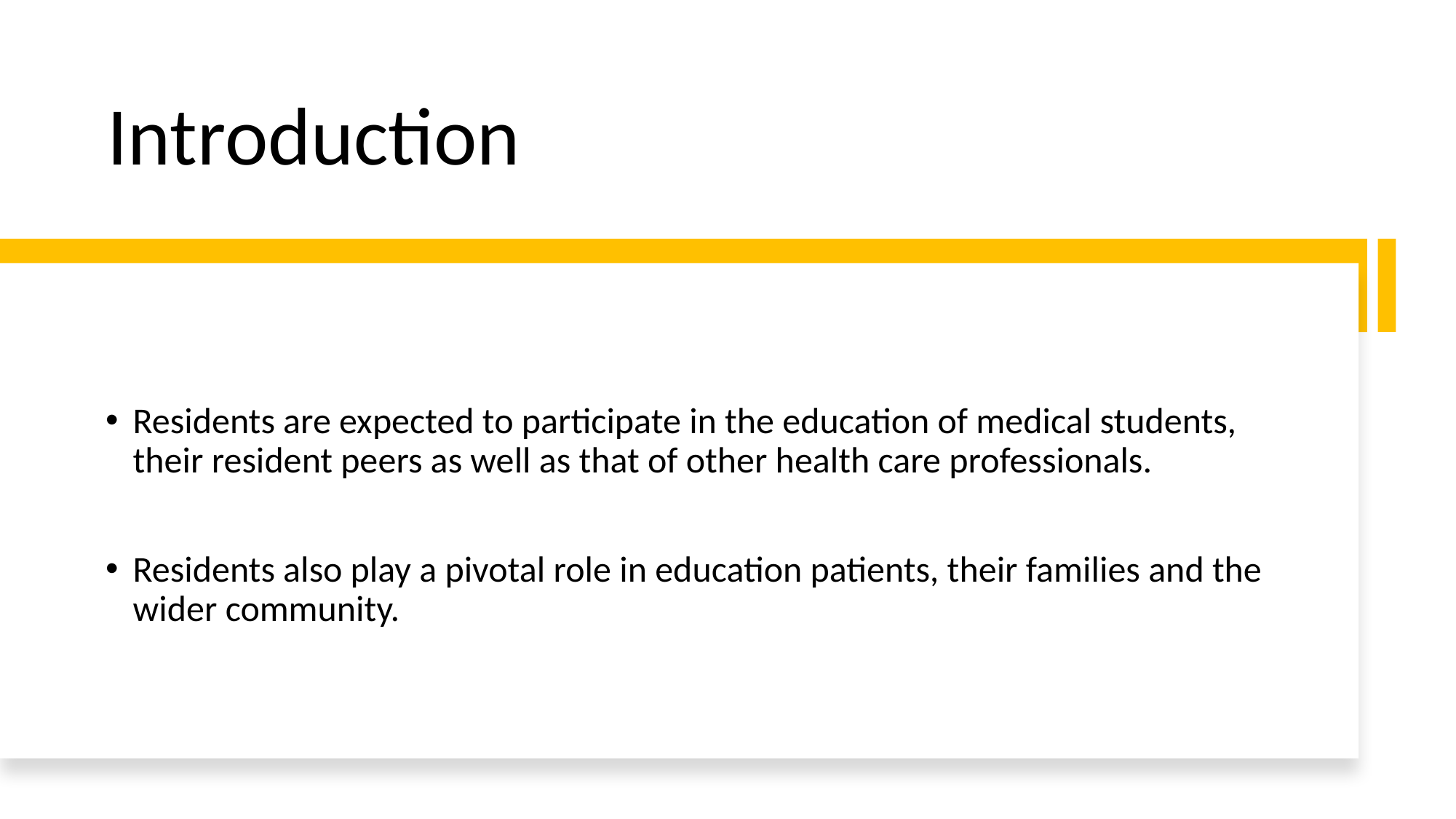

# Introduction

Residents are expected to participate in the education of medical students, their resident peers as well as that of other health care professionals.

Residents also play a pivotal role in education patients, their families and the wider community.